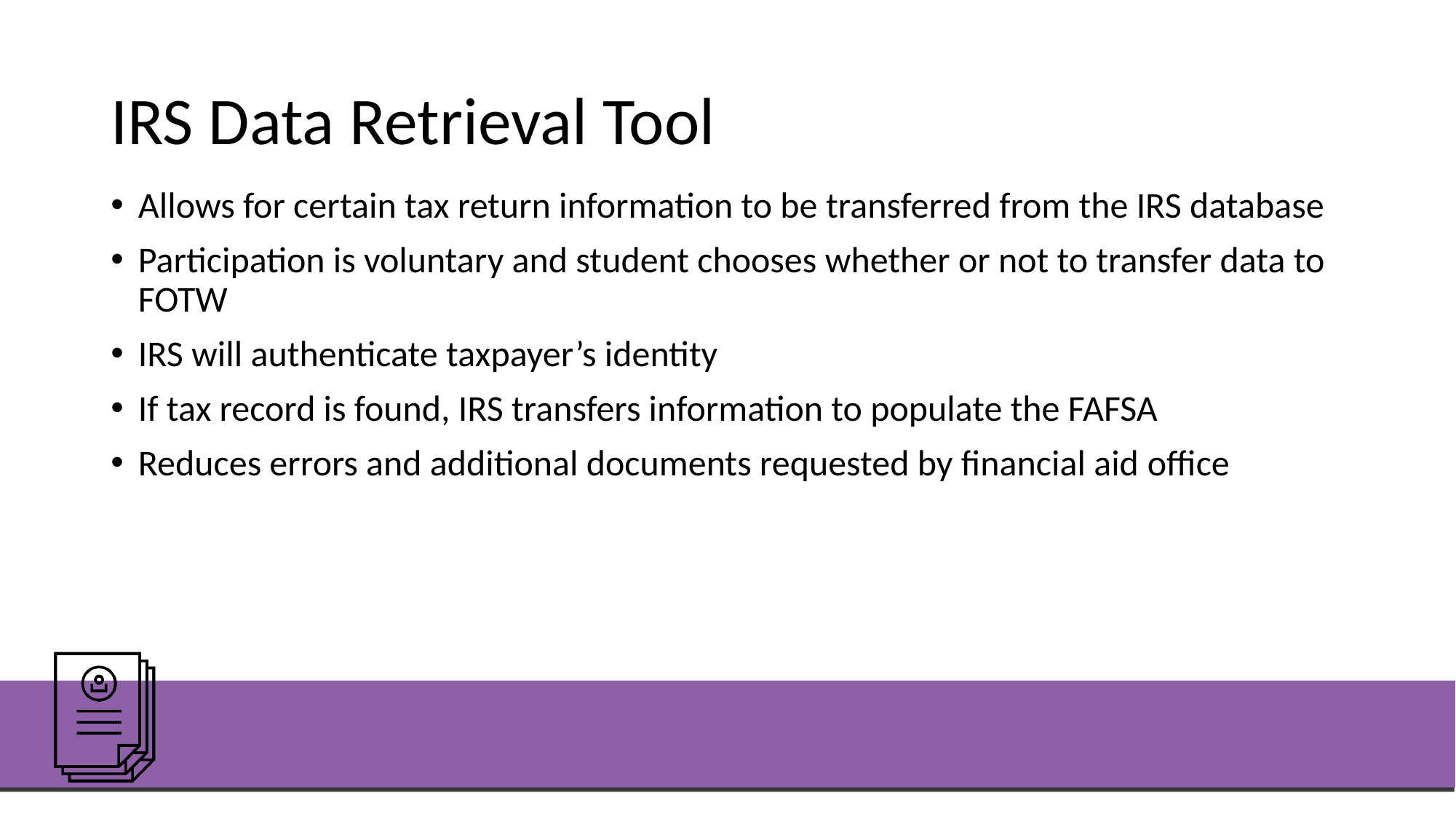

# IRS Data Retrieval Tool
Allows for certain tax return information to be transferred from the IRS database​
Participation is voluntary and student chooses whether or not to transfer data to FOTW​
IRS will authenticate taxpayer’s identity​
If tax record is found, IRS transfers information to populate the FAFSA​
Reduces errors and additional documents requested by financial aid office